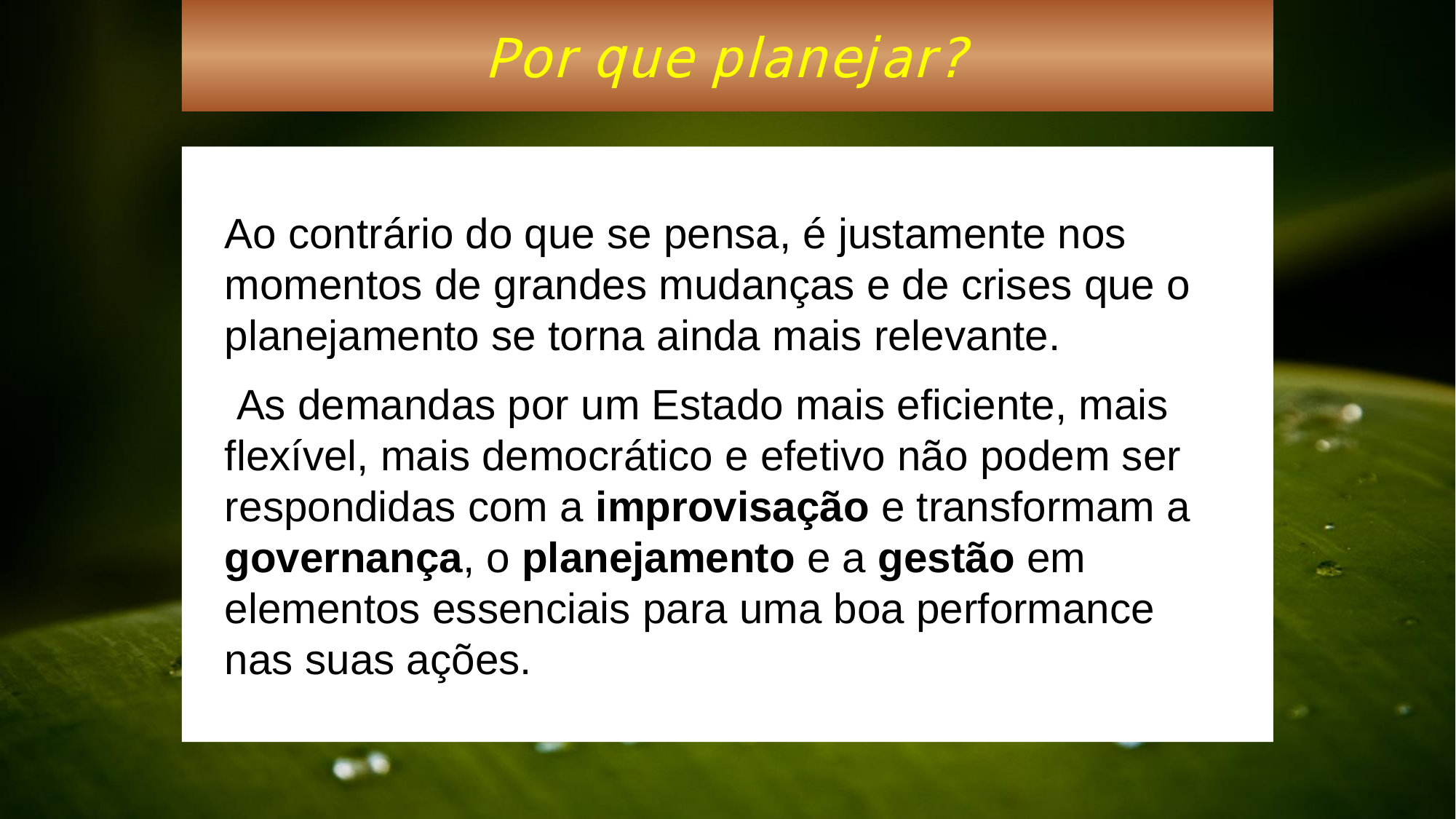

Por que planejar?
Ao contrário do que se pensa, é justamente nos momentos de grandes mudanças e de crises que o planejamento se torna ainda mais relevante.
 As demandas por um Estado mais eficiente, mais flexível, mais democrático e efetivo não podem ser respondidas com a improvisação e transformam a governança, o planejamento e a gestão em elementos essenciais para uma boa performance nas suas ações.